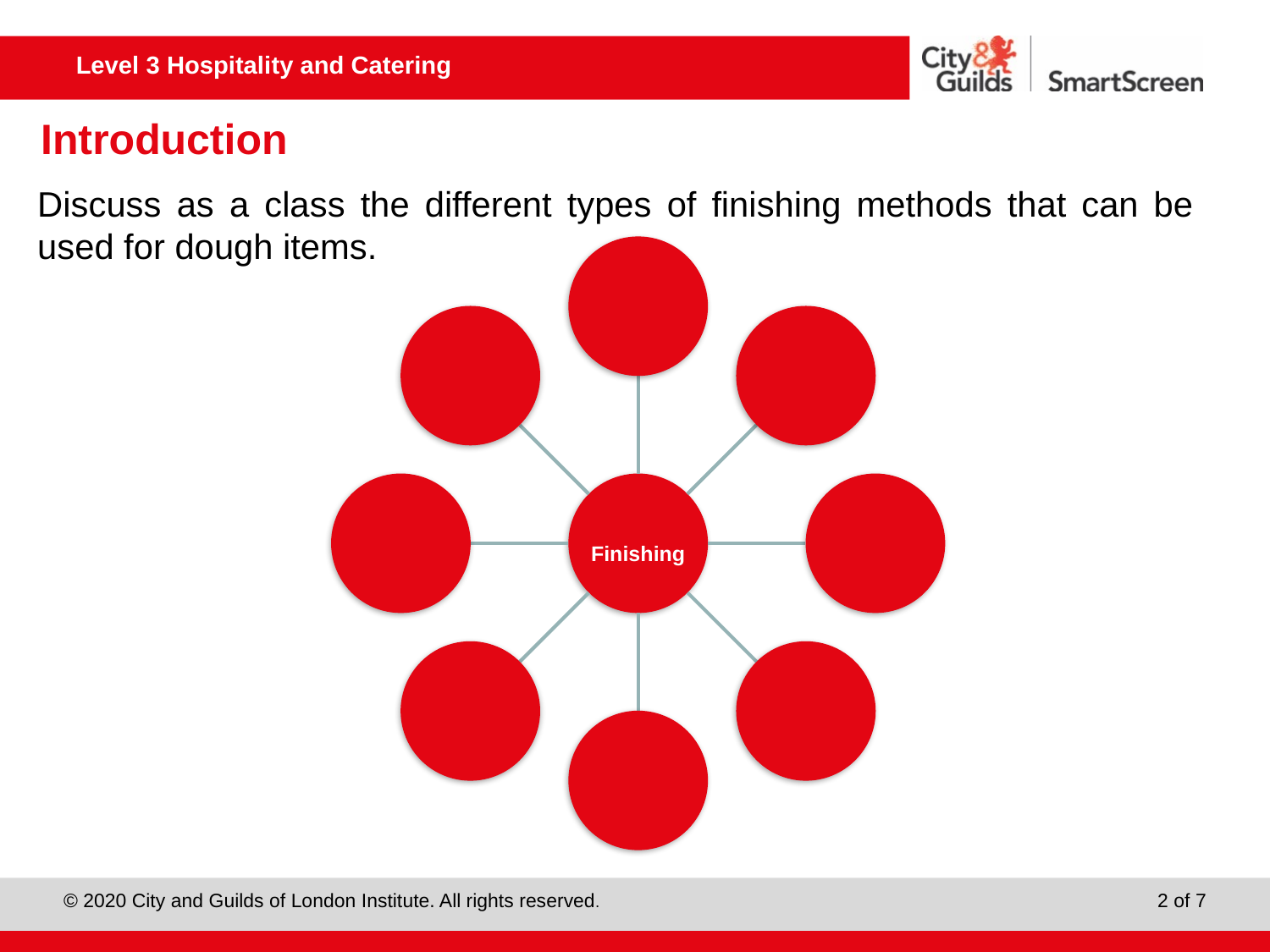

# Introduction

Discuss as a class the different types of finishing methods that can be used for dough items.

 Finishing

2